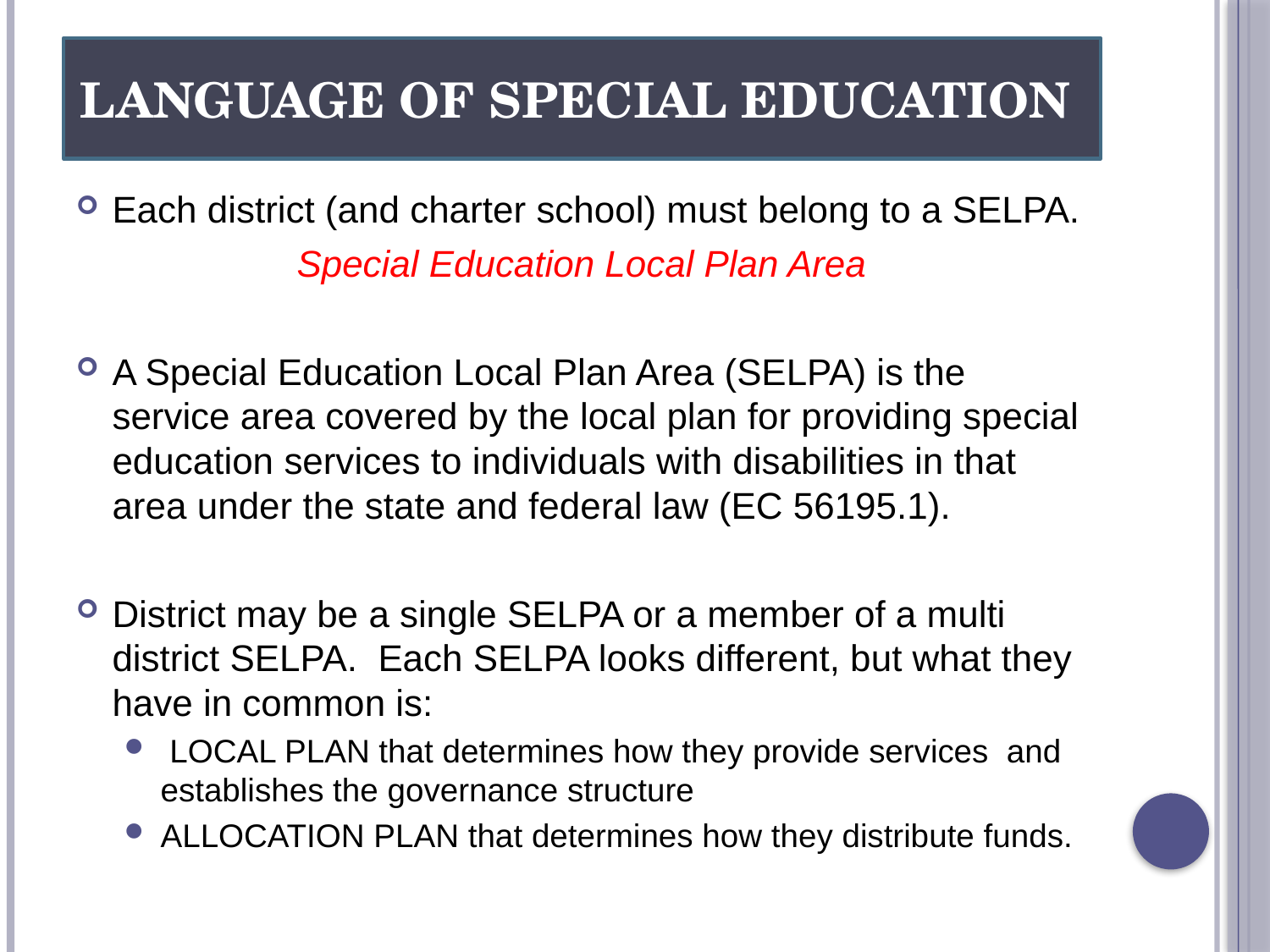

# Language of Special Education
Each district (and charter school) must belong to a SELPA.
Special Education Local Plan Area

A Special Education Local Plan Area (SELPA) is the service area covered by the local plan for providing special education services to individuals with disabilities in that area under the state and federal law (EC 56195.1).

District may be a single SELPA or a member of a multi district SELPA.  Each SELPA looks different, but what they have in common is:
 LOCAL PLAN that determines how they provide services  and establishes the governance structure
ALLOCATION PLAN that determines how they distribute funds.